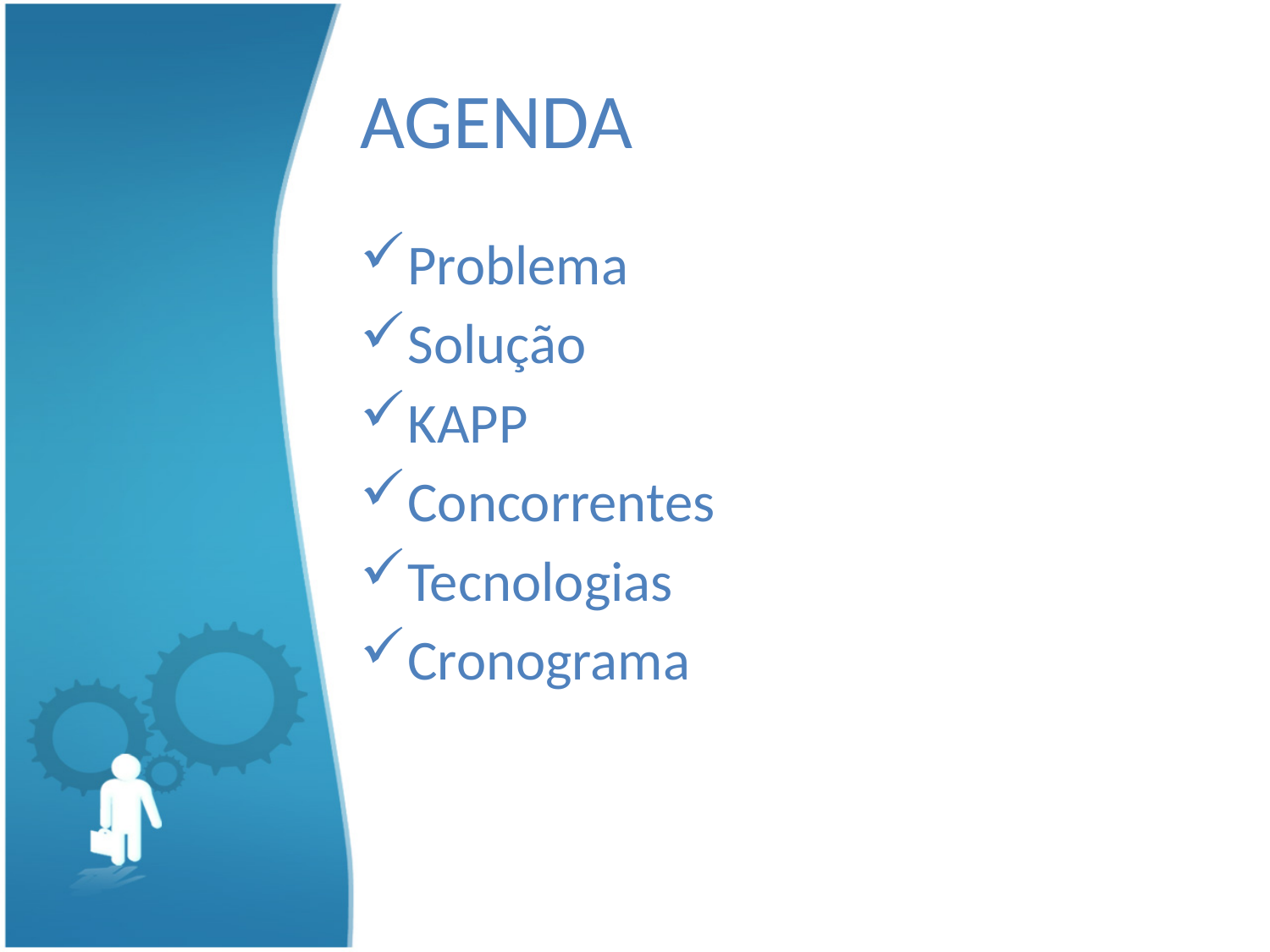

# AGENDA
Problema
Solução
KAPP
Concorrentes
Tecnologias
Cronograma